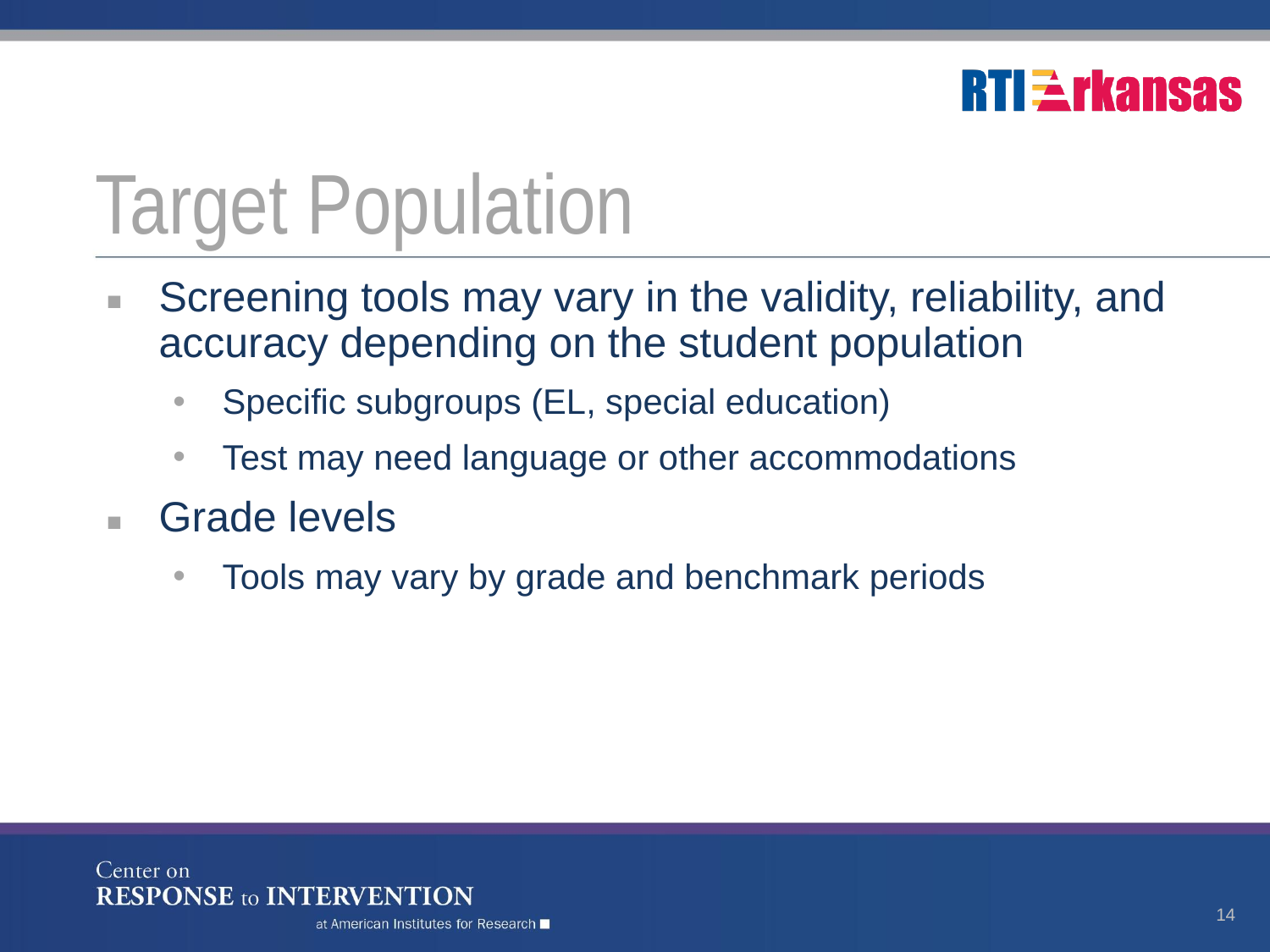

# Target Population
Screening tools may vary in the validity, reliability, and accuracy depending on the student population
Specific subgroups (EL, special education)
Test may need language or other accommodations
Grade levels
Tools may vary by grade and benchmark periods
14